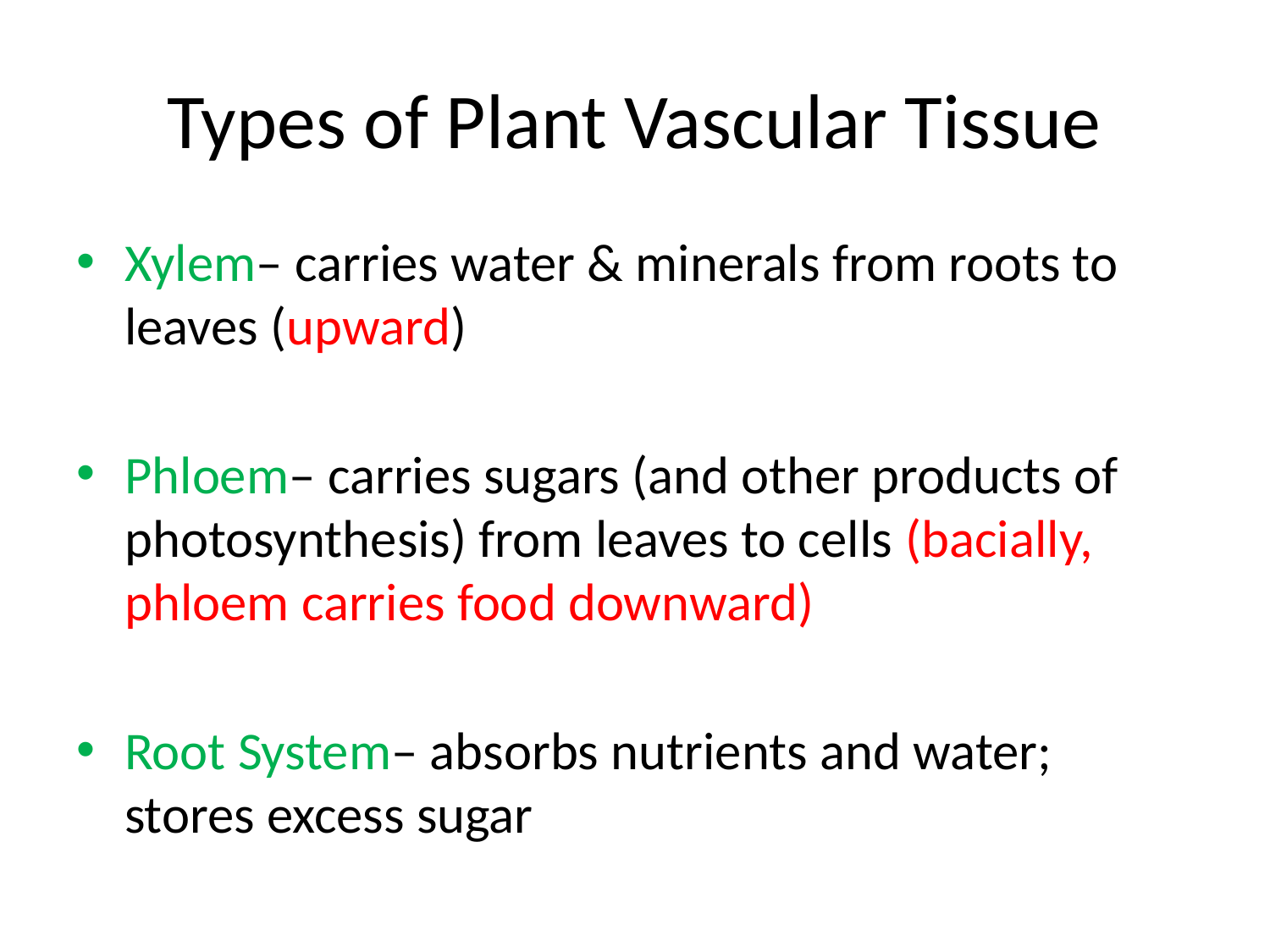

# Types of Plant Vascular Tissue
Xylem– carries water & minerals from roots to leaves (upward)

Phloem– carries sugars (and other products of photosynthesis) from leaves to cells (bacially, phloem carries food downward)

Root System– absorbs nutrients and water; stores excess sugar